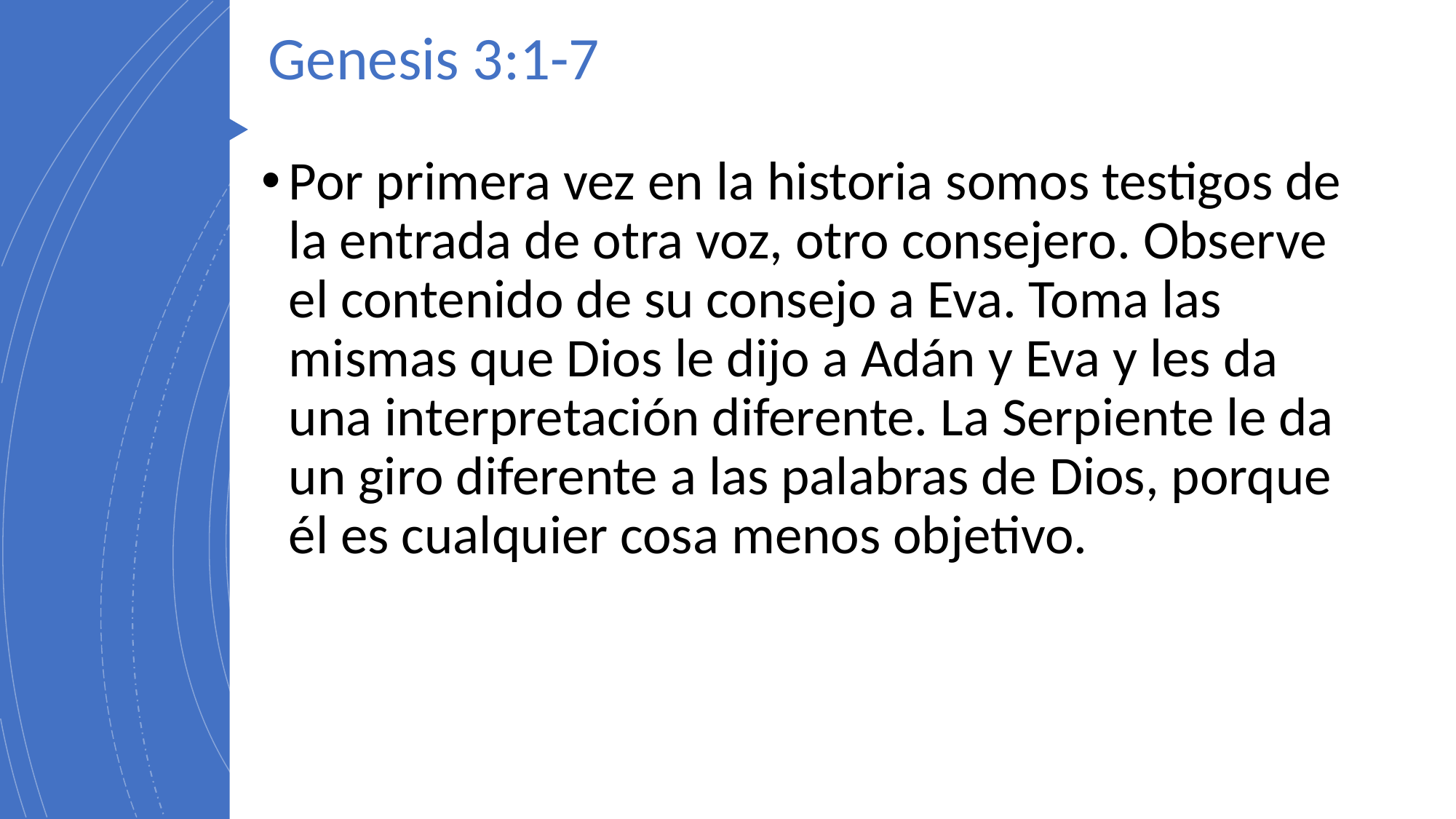

# Genesis 3:1-7

Por primera vez en la historia somos testigos de la entrada de otra voz, otro consejero. Observe el contenido de su consejo a Eva. Toma las mismas que Dios le dijo a Adán y Eva y les da una interpretación diferente. La Serpiente le da un giro diferente a las palabras de Dios, porque él es cualquier cosa menos objetivo.